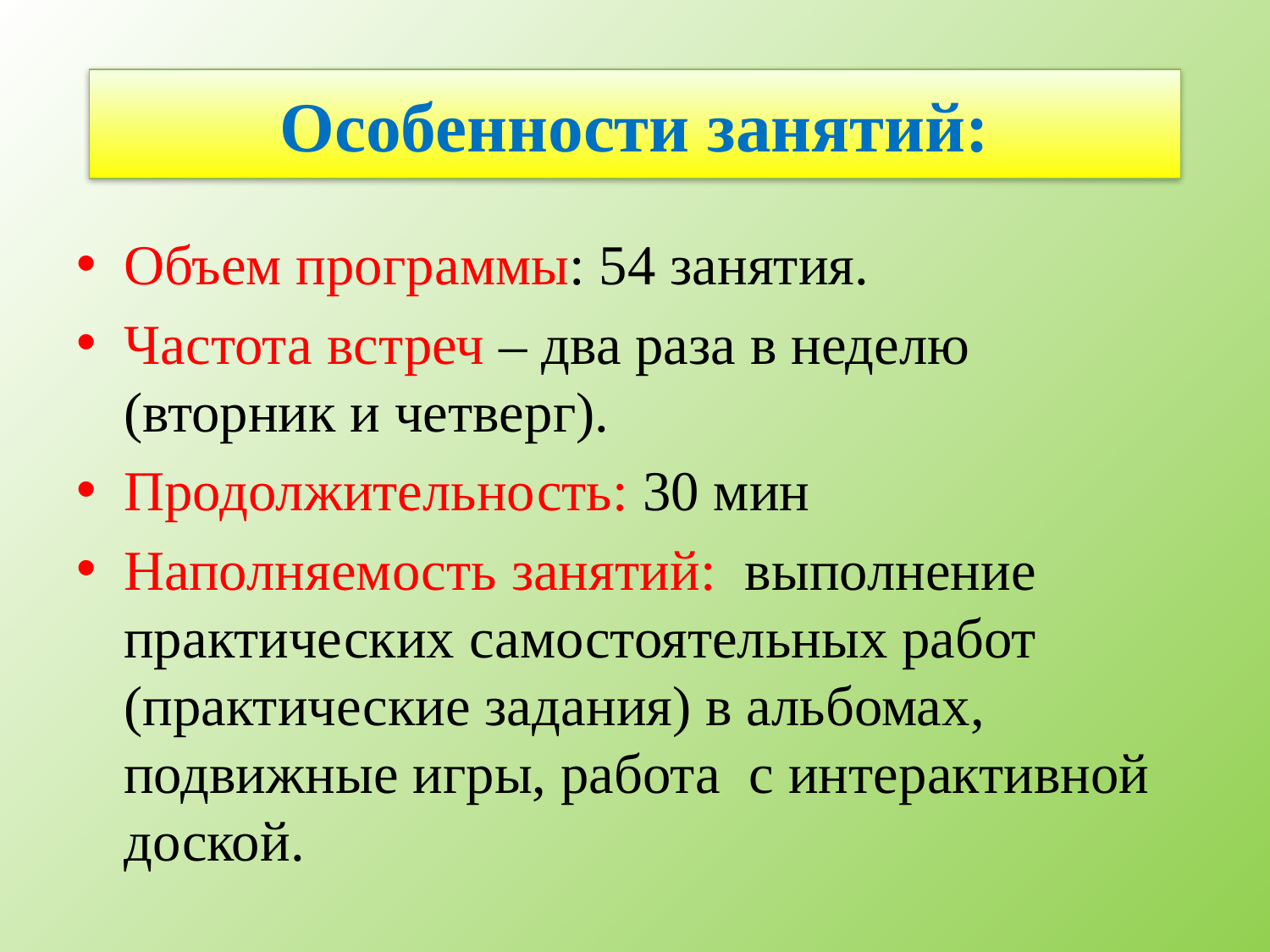

# Особенности занятий:
Объем программы: 54 занятия.
Частота встреч – два раза в неделю (вторник и четверг).
Продолжительность: 30 мин
Наполняемость занятий:  выполнение практических самостоятельных работ (практические задания) в альбомах, подвижные игры, работа  с интерактивной доской.